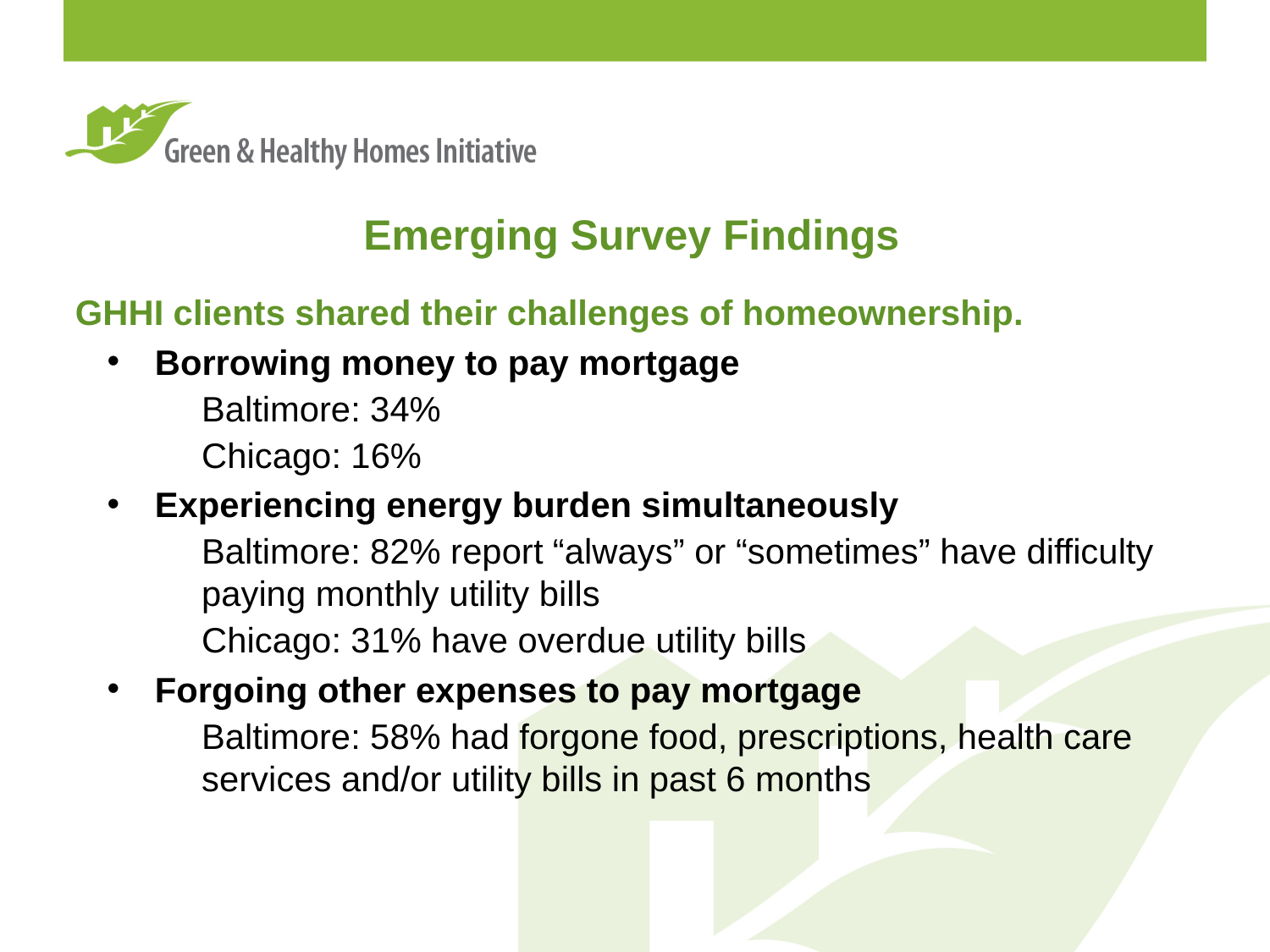

Emerging Survey Findings

GHHI clients shared their challenges of homeownership.
Borrowing money to pay mortgage
Baltimore: 34%
Chicago: 16%
Experiencing energy burden simultaneously
Baltimore: 82% report “always” or “sometimes” have difficulty paying monthly utility bills
Chicago: 31% have overdue utility bills
Forgoing other expenses to pay mortgage
Baltimore: 58% had forgone food, prescriptions, health care services and/or utility bills in past 6 months